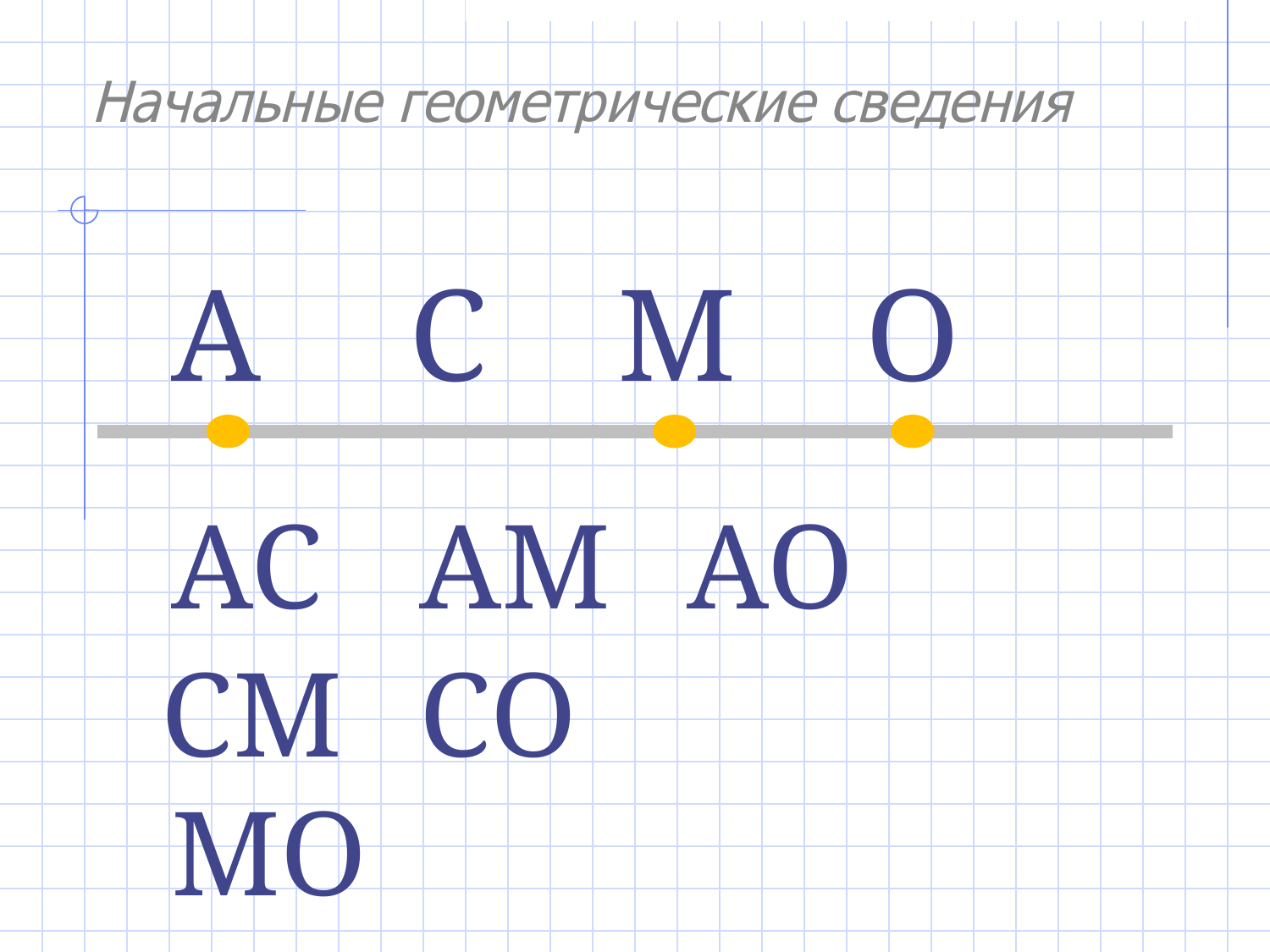

# Начальные геометрические сведения
A
C
M
O

AC
AM
AO
CM
CO
MO